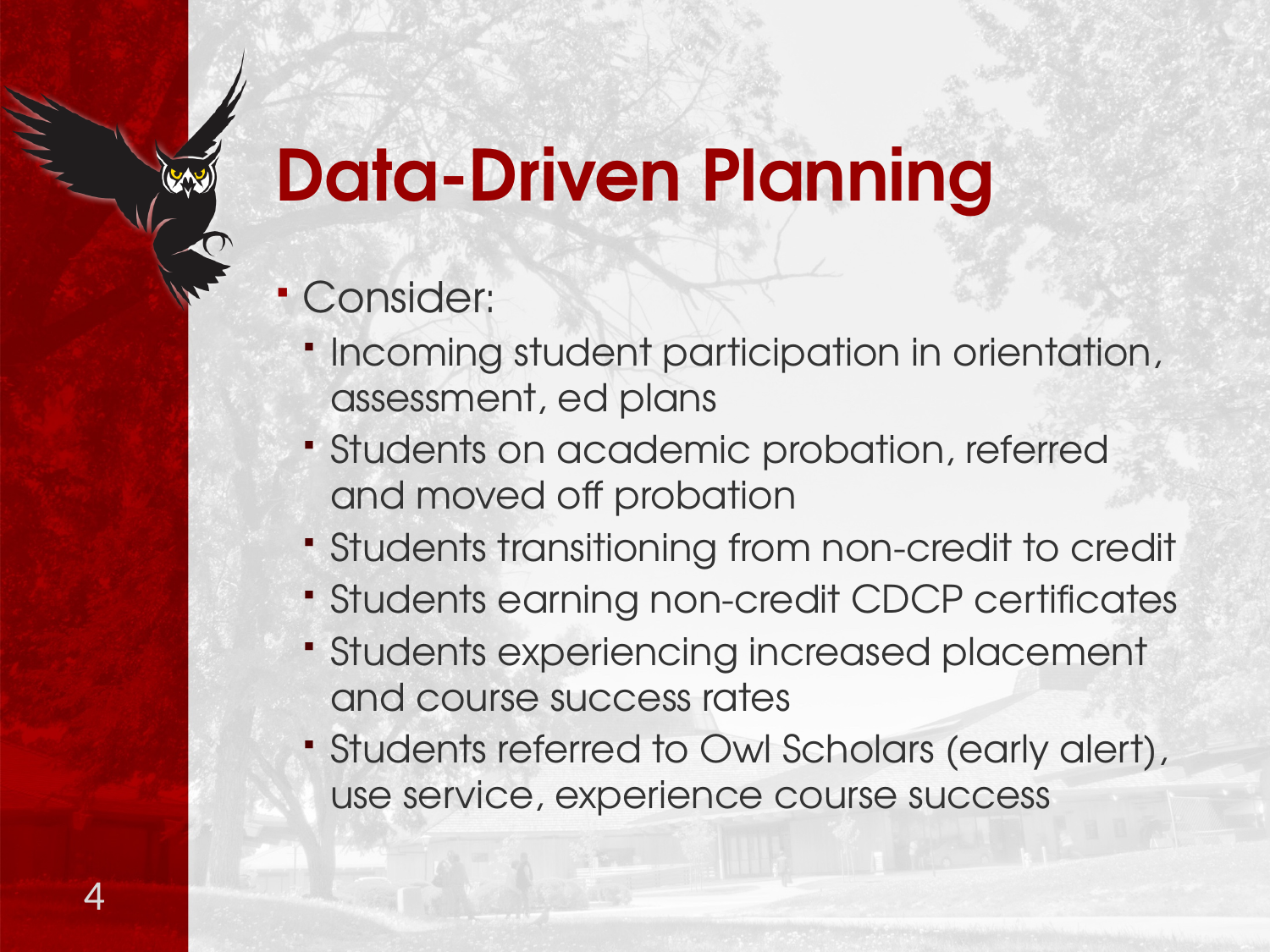

# Data-Driven Planning
Consider:
Incoming student participation in orientation, assessment, ed plans
Students on academic probation, referred and moved off probation
Students transitioning from non-credit to credit
Students earning non-credit CDCP certificates
Students experiencing increased placement and course success rates
Students referred to Owl Scholars (early alert), use service, experience course success